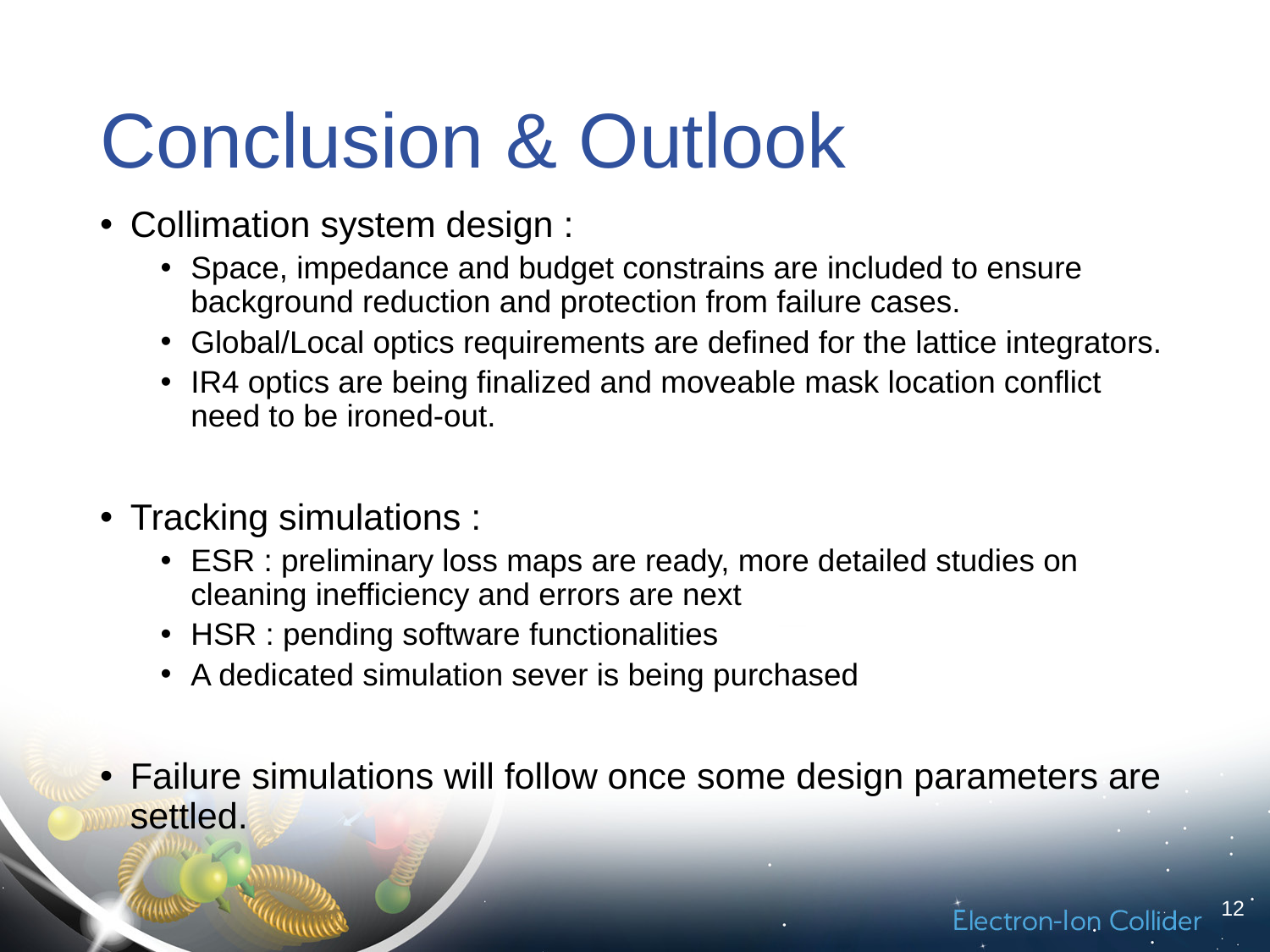

# Conclusion & Outlook
Collimation system design :
Space, impedance and budget constrains are included to ensure background reduction and protection from failure cases.
Global/Local optics requirements are defined for the lattice integrators.
IR4 optics are being finalized and moveable mask location conflict need to be ironed-out.

Tracking simulations :
ESR : preliminary loss maps are ready, more detailed studies on cleaning inefficiency and errors are next
HSR : pending software functionalities
A dedicated simulation sever is being purchased

Failure simulations will follow once some design parameters are settled.

12